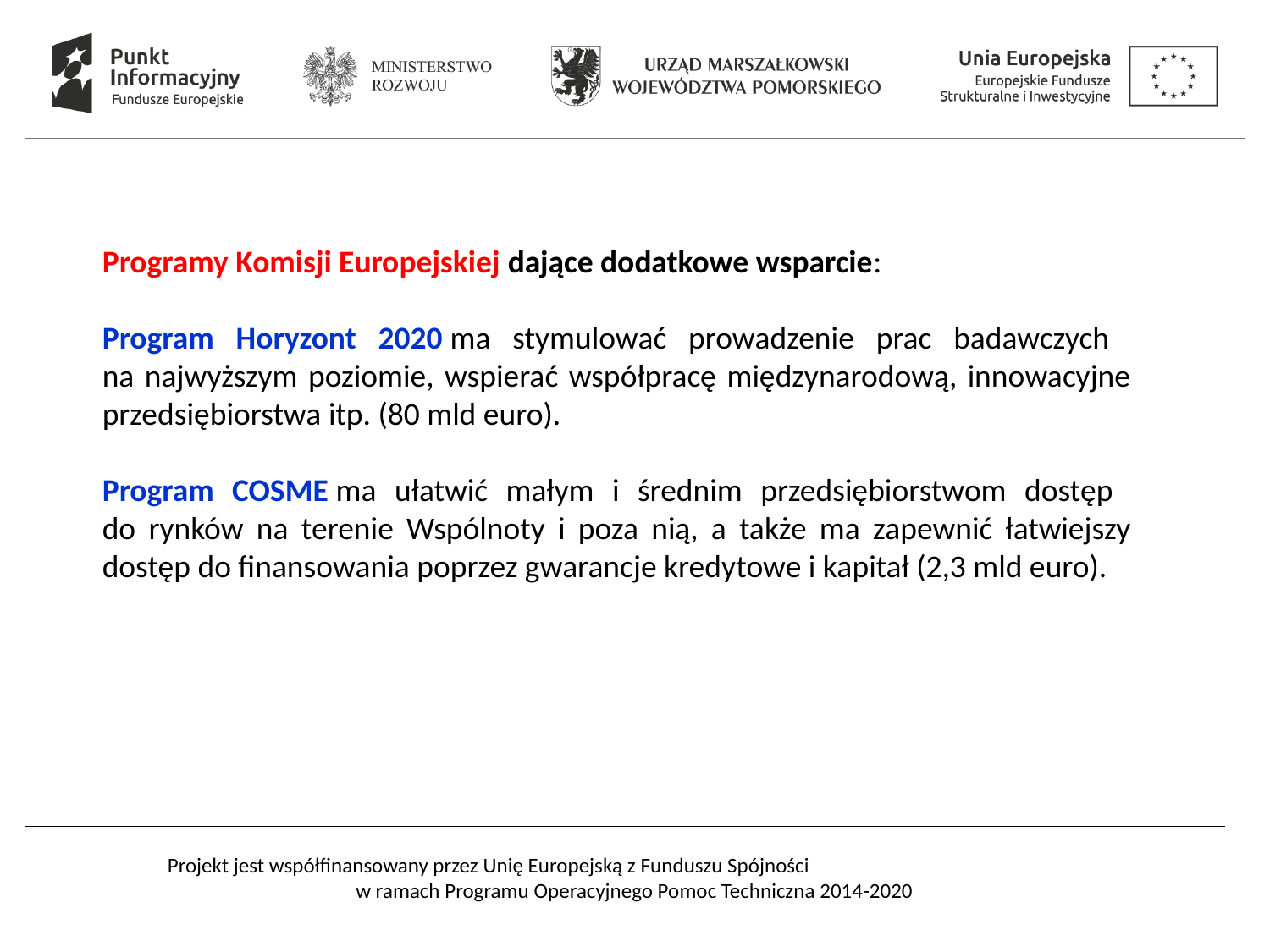

Programy Komisji Europejskiej dające dodatkowe wsparcie:

Program Horyzont 2020 ma stymulować prowadzenie prac badawczych
na najwyższym poziomie, wspierać współpracę międzynarodową, innowacyjne przedsiębiorstwa itp. (80 mld euro).

Program COSME ma ułatwić małym i średnim przedsiębiorstwom dostęp
do rynków na terenie Wspólnoty i poza nią, a także ma zapewnić łatwiejszy dostęp do finansowania poprzez gwarancje kredytowe i kapitał (2,3 mld euro).